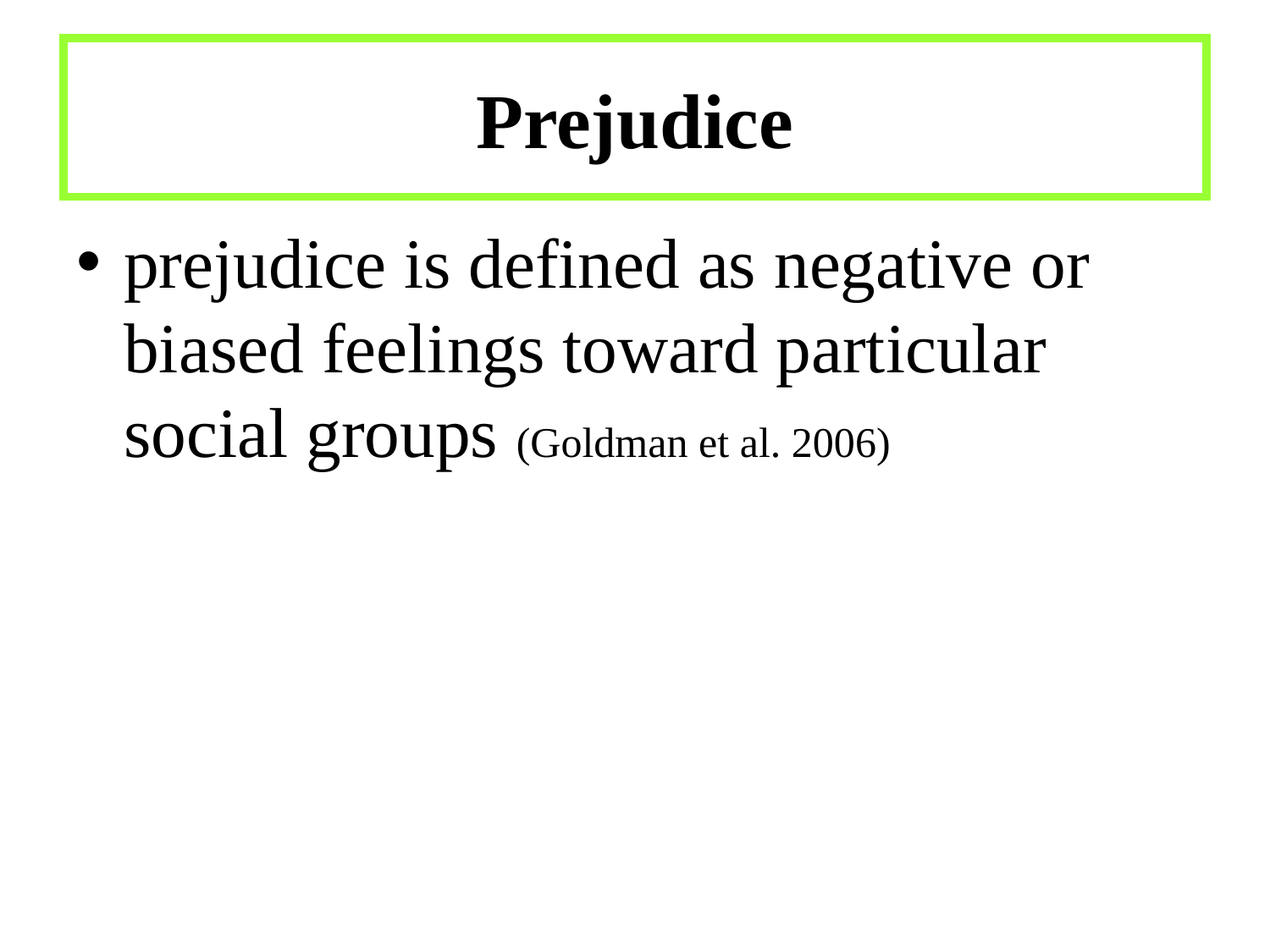

# Prejudice
prejudice is defined as negative or biased feelings toward particular social groups (Goldman et al. 2006)